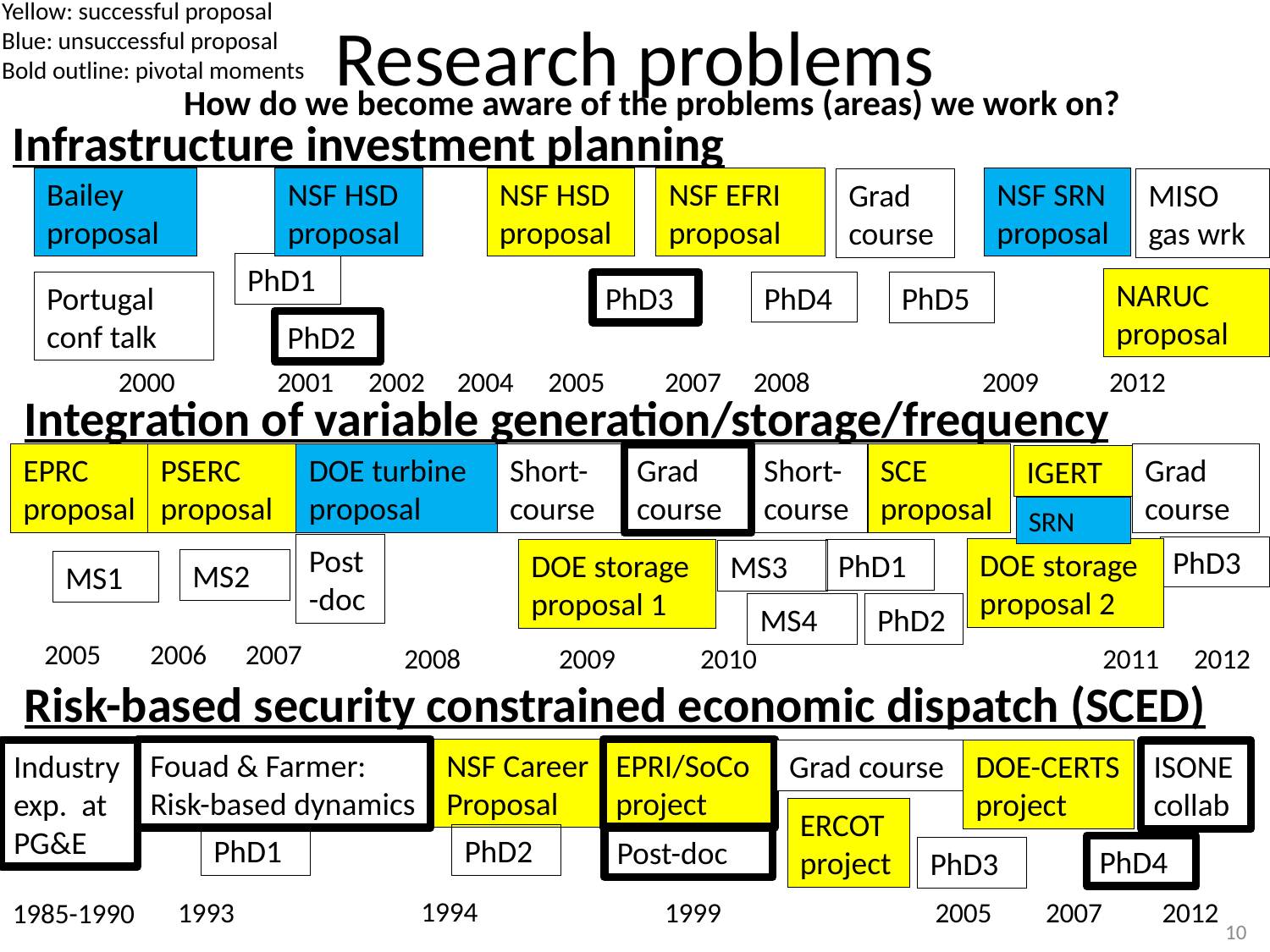

# Research problems
Yellow: successful proposal
Blue: unsuccessful proposal
Bold outline: pivotal moments
How do we become aware of the problems (areas) we work on?
Infrastructure investment planning
Bailey proposal
NSF HSD proposal
NSF HSD proposal
NSF EFRI proposal
NSF SRN proposal
Grad course
MISO gas wrk
PhD1
NARUC proposal
Portugal conf talk
PhD4
PhD3
PhD5
PhD2
2000
2001
2002
2004
2005
2007
2008
2009
2012
Integration of variable generation/storage/frequency
EPRC  proposal
PSERC proposal
DOE turbine proposal
Short-course
Grad course
Short-course
SCE proposal
Grad course
IGERT
SRN
Post-doc
PhD3
DOE storage  proposal 2
DOE storage  proposal 1
PhD1
MS3
MS2
MS1
MS4
PhD2
2005
2006
2007
2008
2009
2010
2011
2012
Risk-based security constrained economic dispatch (SCED)
EPRI/SoCo project
NSF Career Proposal
Fouad & Farmer:
Risk-based dynamics
Industry exp.  at PG&E
Grad course
DOE-CERTS project
ISONE
collab
ERCOT project
PhD1
PhD2
Post-doc
PhD4
PhD3
1994
1993
1999
2005
2007
2012
1985-1990
10